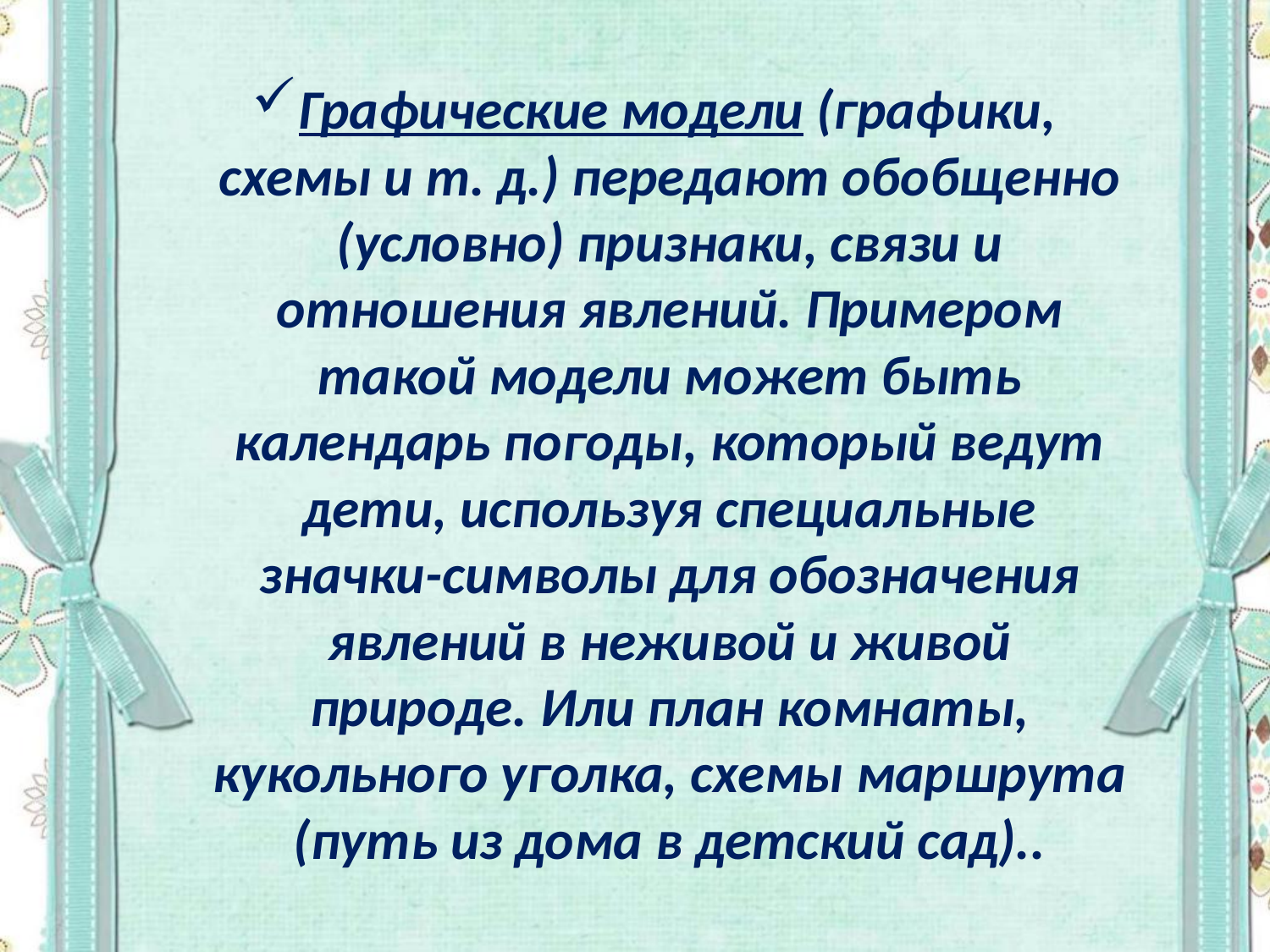

# Графические модели (графики, схемы и т. д.) передают обобщенно (условно) признаки, связи и отношения явлений. Примером такой модели может быть календарь погоды, который ведут дети, используя специальные значки-символы для обозначения явлений в неживой и живой природе. Или план комнаты, кукольного уголка, схемы маршрута (путь из дома в детский сад)..